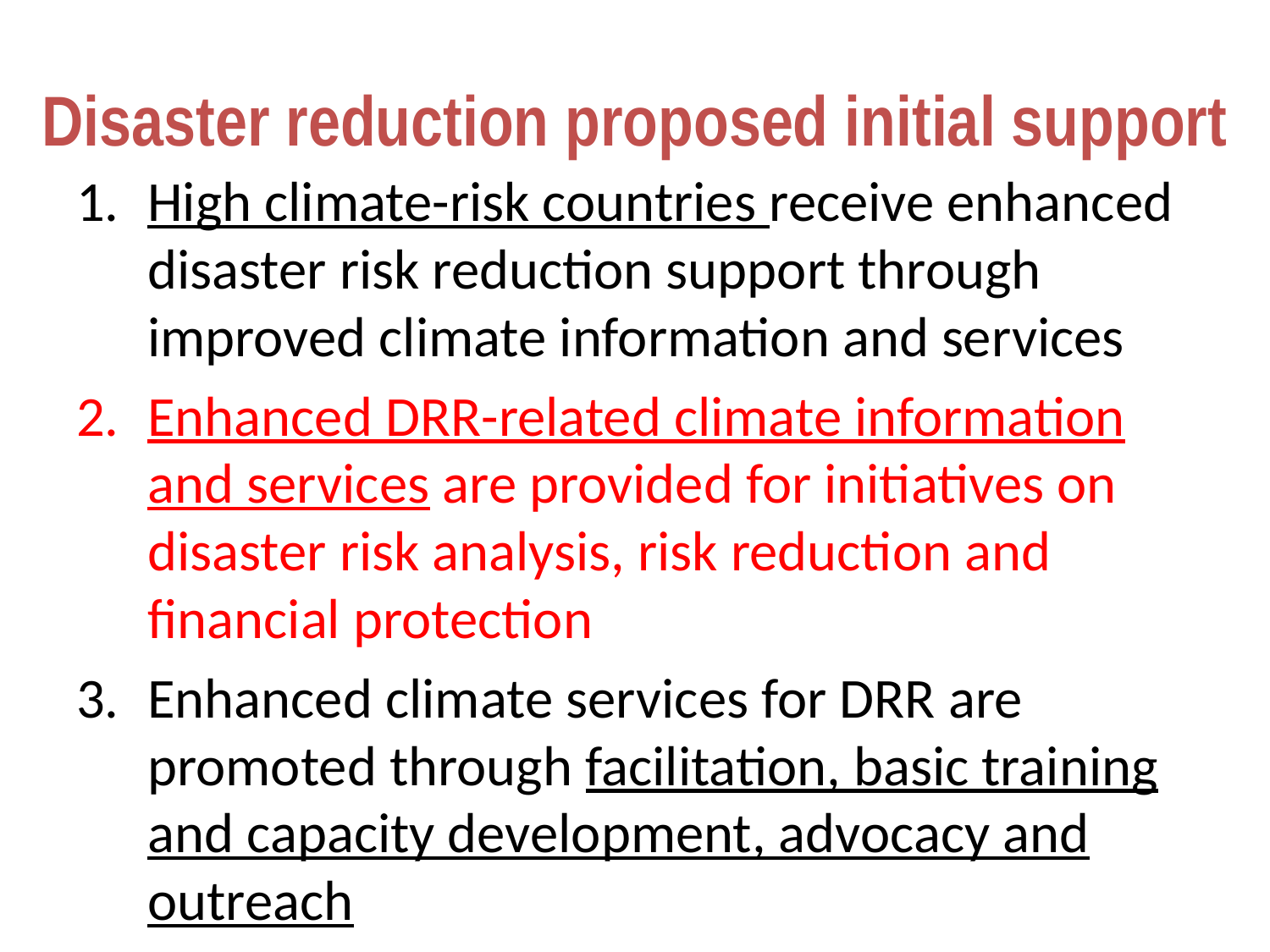

Disaster reduction proposed initial support
High climate-risk countries receive enhanced disaster risk reduction support through improved climate information and services
Enhanced DRR-related climate information and services are provided for initiatives on disaster risk analysis, risk reduction and financial protection
Enhanced climate services for DRR are promoted through facilitation, basic training and capacity development, advocacy and outreach